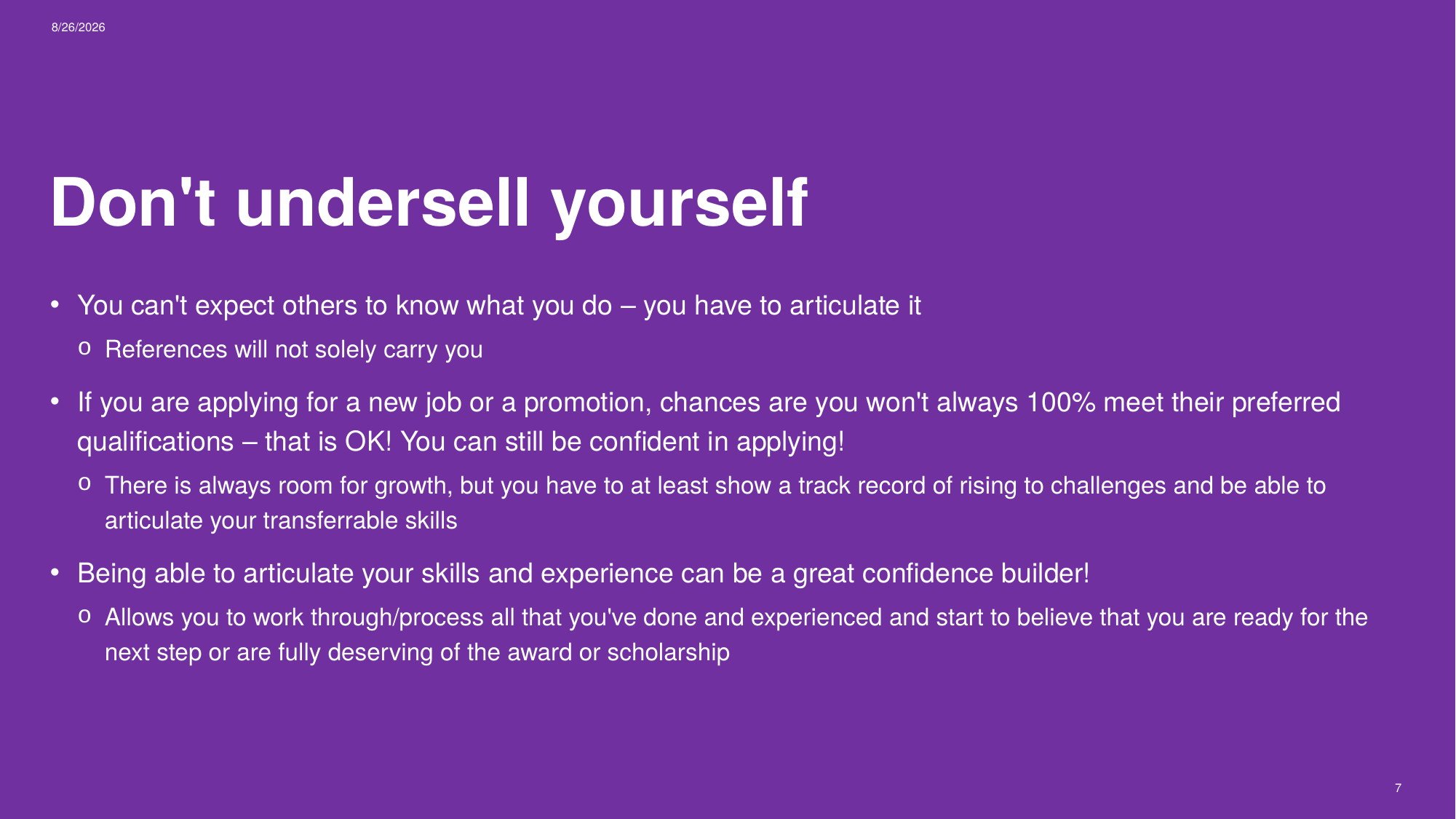

8/26/2026
# Don't undersell yourself
You can't expect others to know what you do – you have to articulate it
References will not solely carry you
If you are applying for a new job or a promotion, chances are you won't always 100% meet their preferred qualifications – that is OK! You can still be confident in applying!
There is always room for growth, but you have to at least show a track record of rising to challenges and be able to articulate your transferrable skills
Being able to articulate your skills and experience can be a great confidence builder!
Allows you to work through/process all that you've done and experienced and start to believe that you are ready for the next step or are fully deserving of the award or scholarship

7